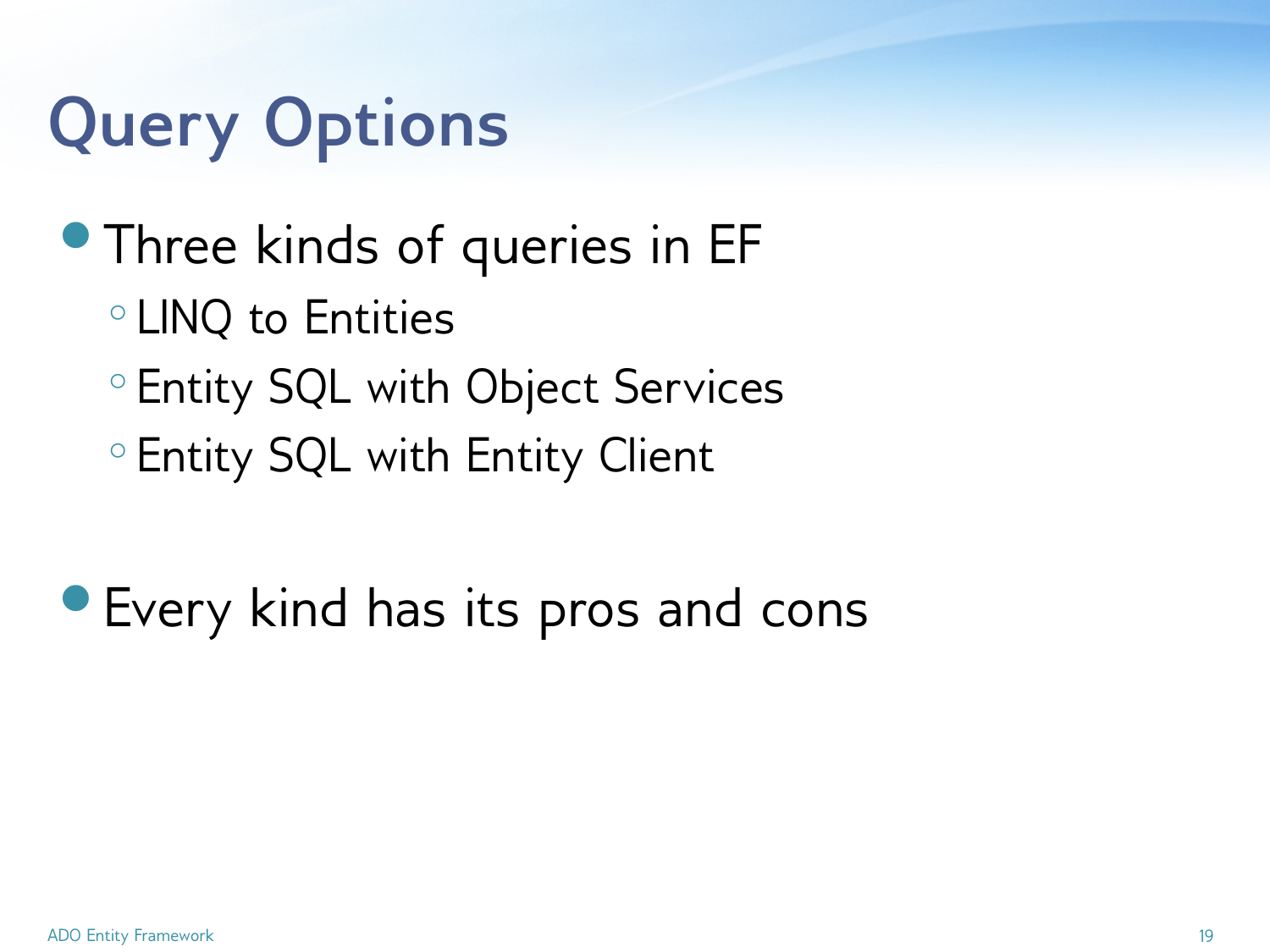

# Query Options
Three kinds of queries in EF
LINQ to Entities
Entity SQL with Object Services
Entity SQL with Entity Client

Every kind has its pros and cons
ADO Entity Framework
19